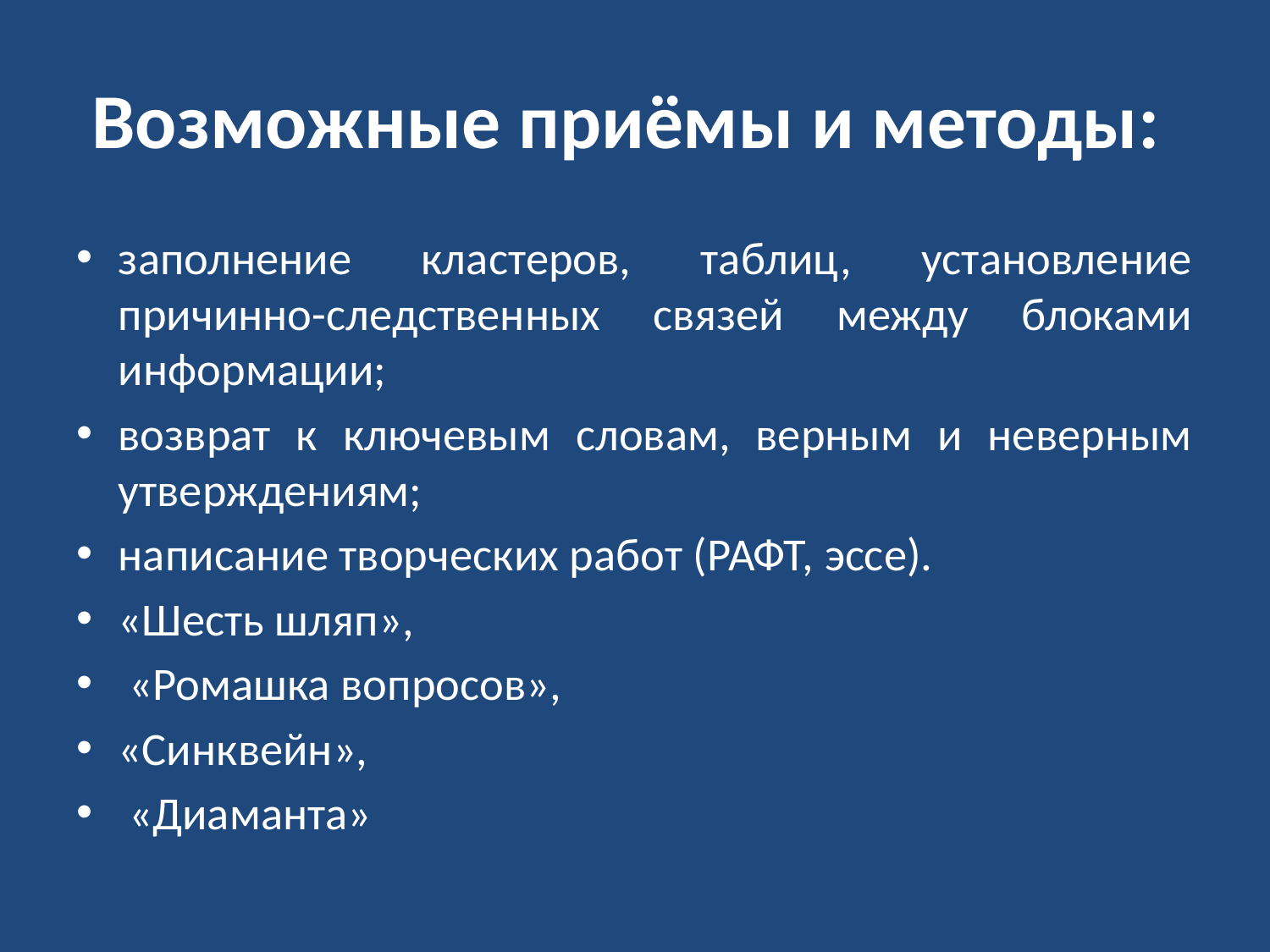

# Возможные приёмы и методы:
заполнение кластеров, таблиц, установление причинно-следственных связей между блоками информации;
возврат к ключевым словам, верным и неверным утверждениям;
написание творческих работ (РАФТ, эссе).
«Шесть шляп»,
 «Ромашка вопросов»,
«Синквейн»,
 «Диаманта»